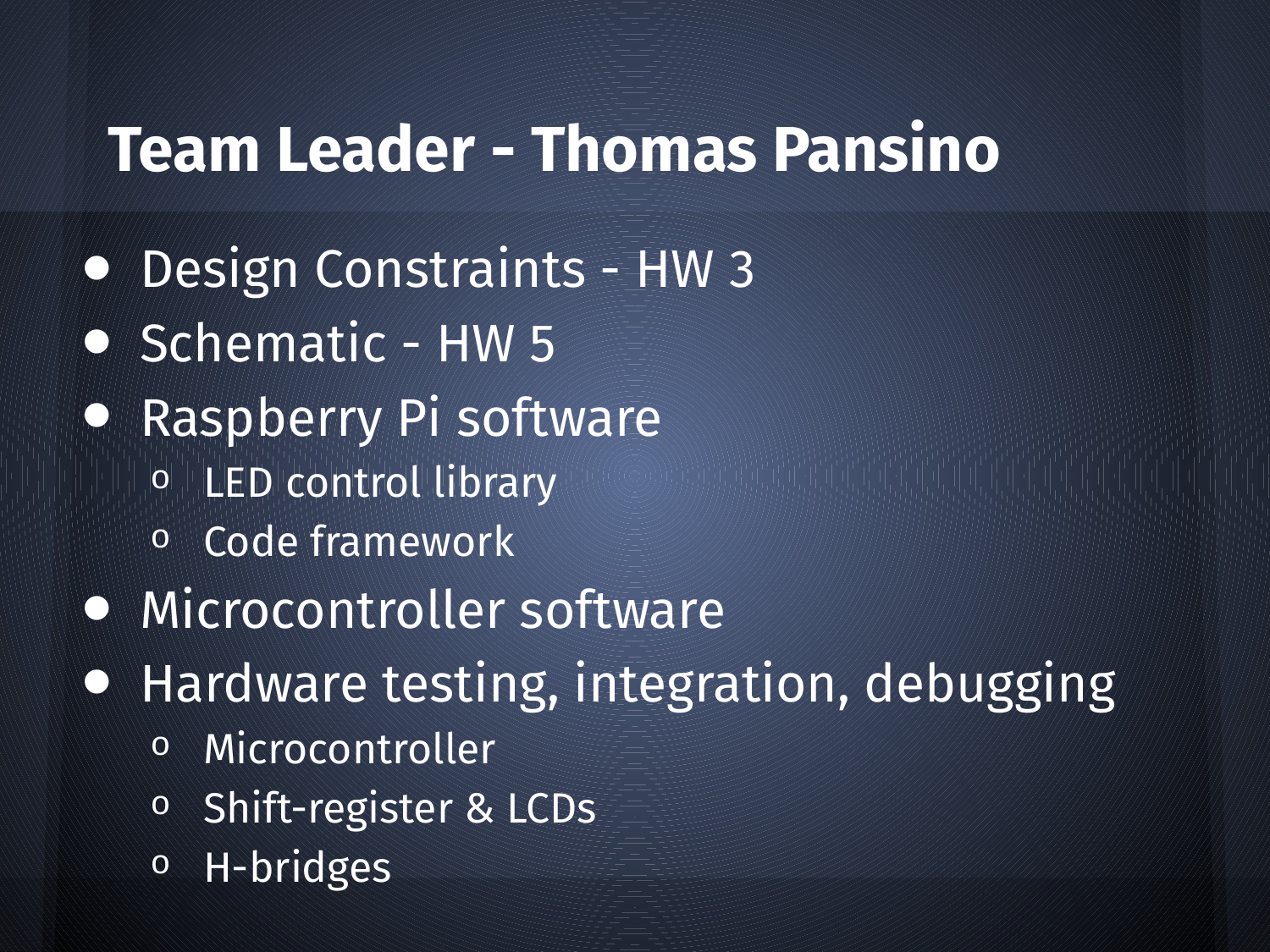

# Team Leader - Thomas Pansino
Design Constraints - HW 3
Schematic - HW 5
Raspberry Pi software
LED control library
Code framework
Microcontroller software
Hardware testing, integration, debugging
Microcontroller
Shift-register & LCDs
H-bridges